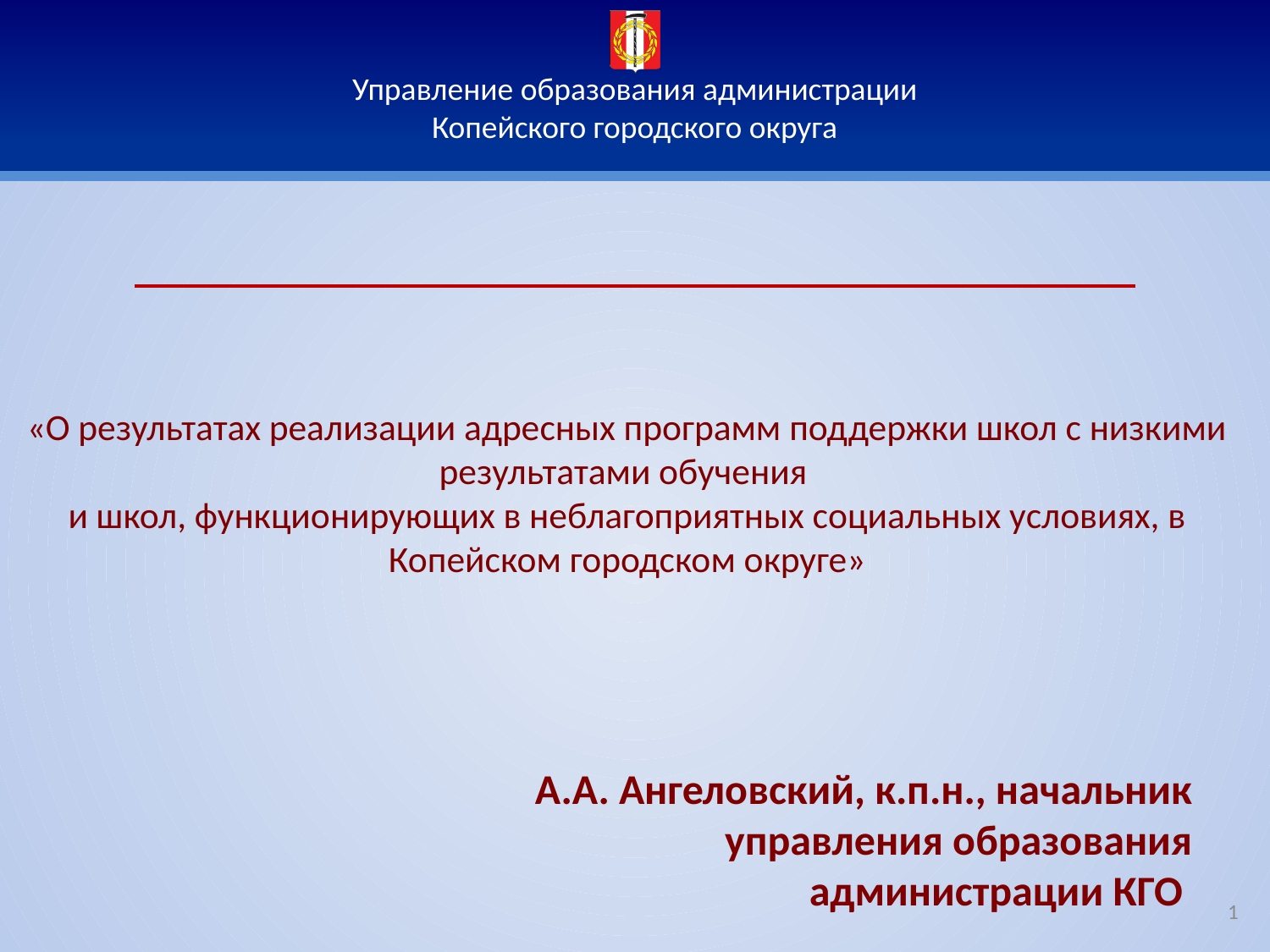

# «О результатах реализации адресных программ поддержки школ с низкими результатами обучения и школ, функционирующих в неблагоприятных социальных условиях, в Копейском городском округе»
А.А. Ангеловский, к.п.н., начальник управления образования
 администрации КГО
1